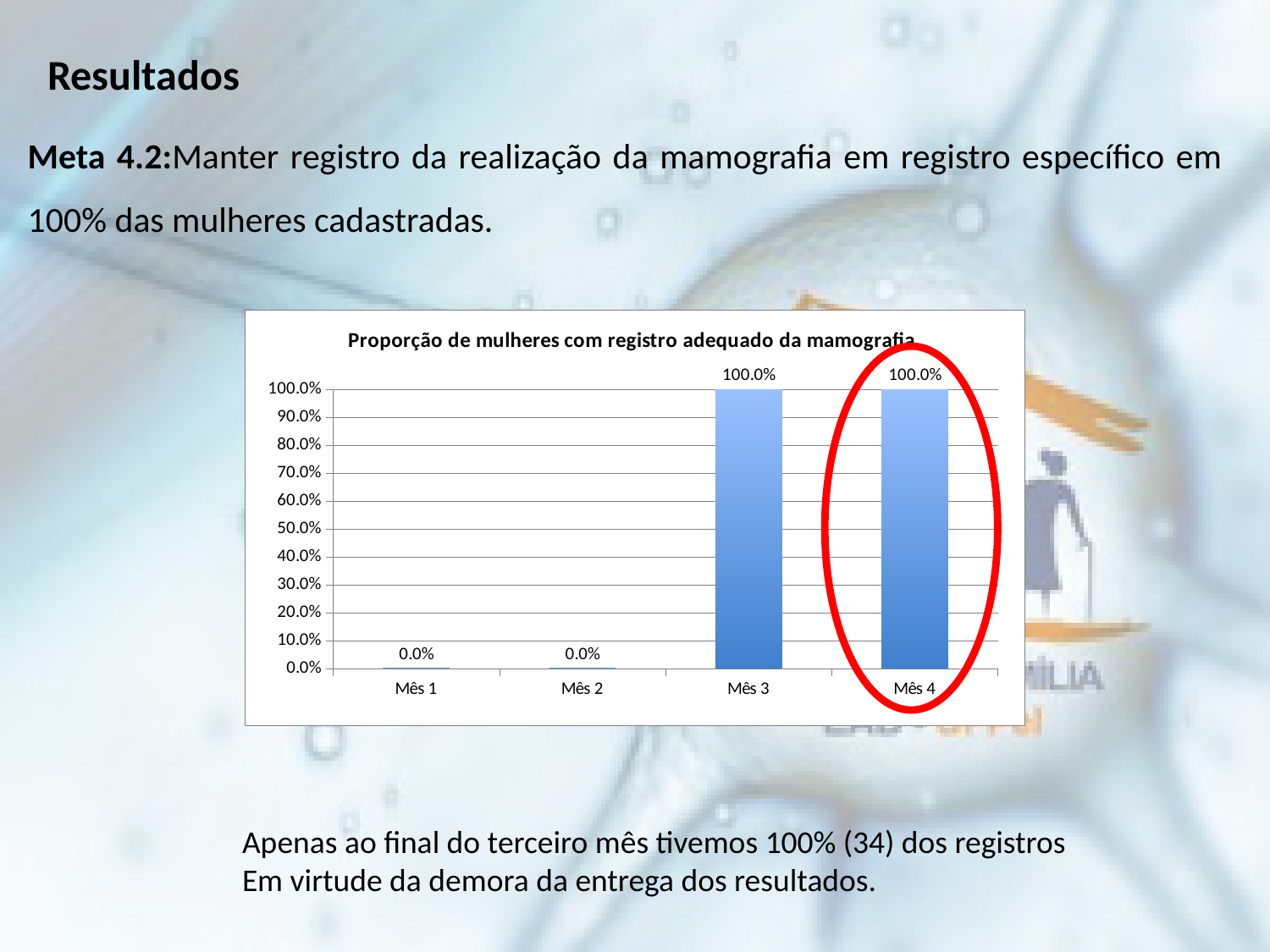

Resultados

Meta 4.2:Manter registro da realização da mamografia em registro específico em 100% das mulheres cadastradas.

### Chart:

| Category | Proporção de mulheres com registro adequado da mamografia. |
|---|---|
| Mês 1 | 0.0 |
| Mês 2 | 0.0 |
| Mês 3 | 1.0 |
| Mês 4 | 1.0 |
Apenas ao final do terceiro mês tivemos 100% (34) dos registros
Em virtude da demora da entrega dos resultados.